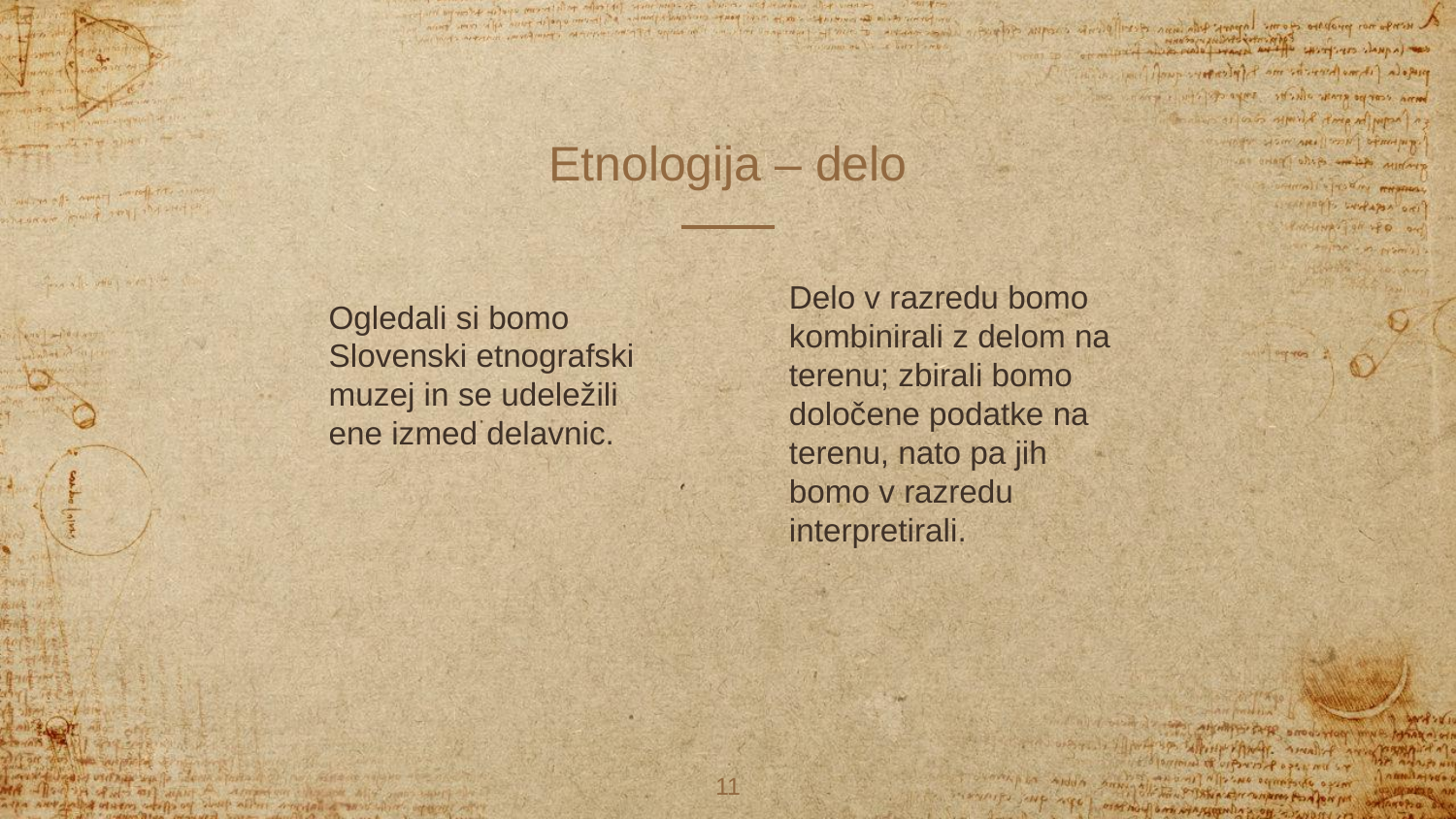

# Etnologija – delo
Delo v razredu bomo kombinirali z delom na terenu; zbirali bomo določene podatke na terenu, nato pa jih bomo v razredu interpretirali.
Ogledali si bomo Slovenski etnografski muzej in se udeležili ene izmed delavnic.
11